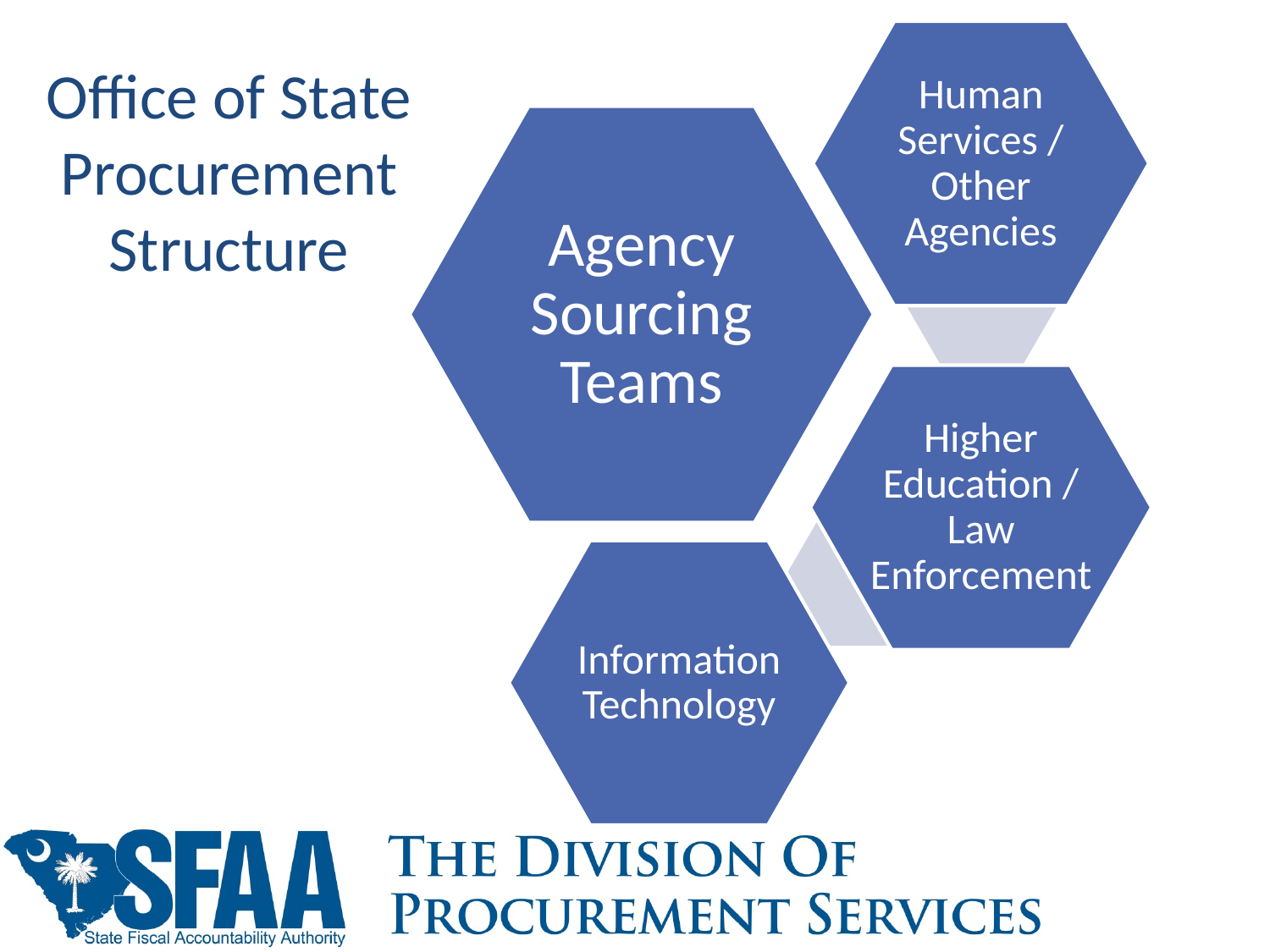

Office of State Procurement Structure
Agency Sourcing Teams
Human Services / Other Agencies
Higher Education / Law Enforcement
Information Technology